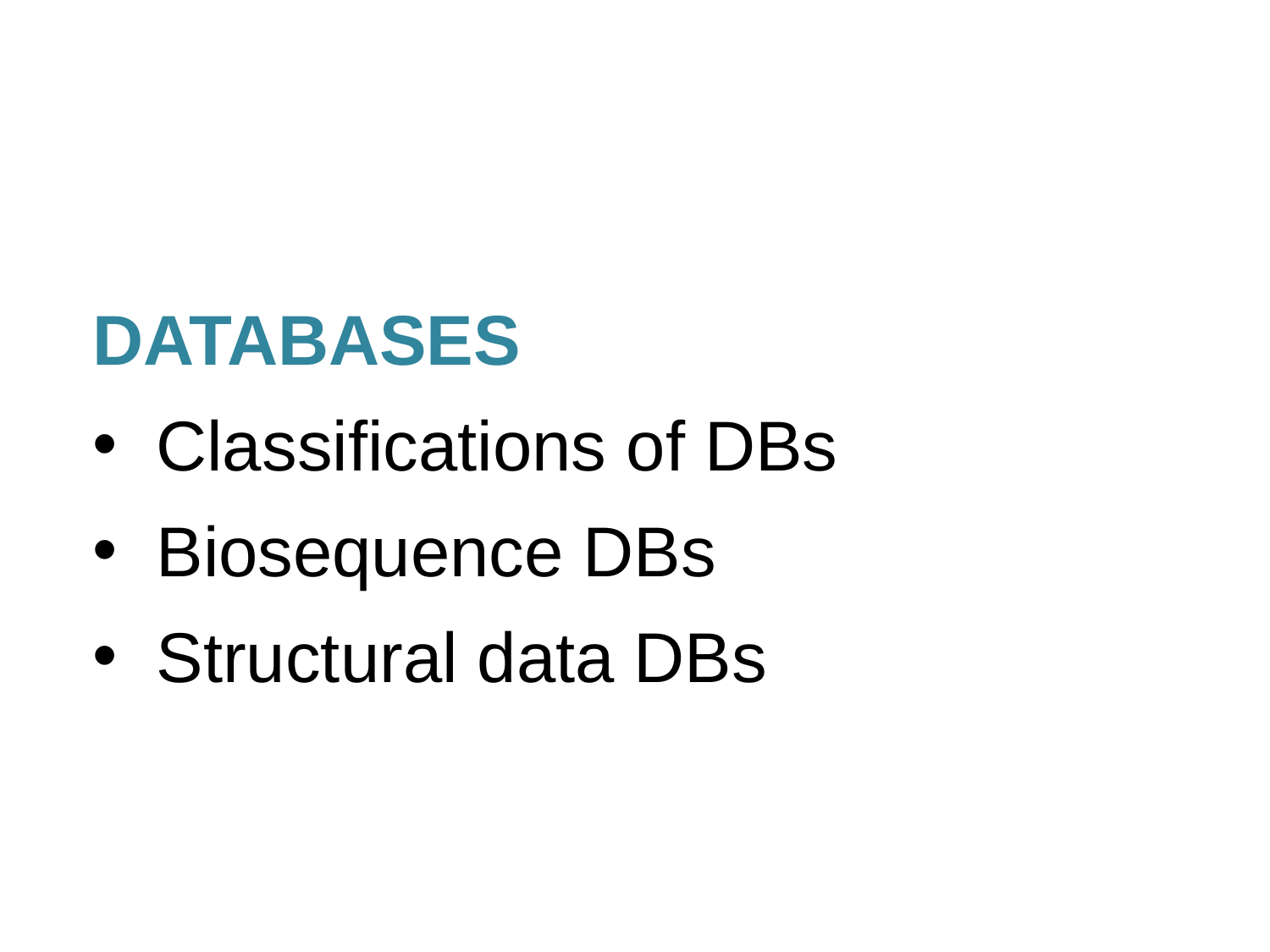

DATABASES
Classifications of DBs
Biosequence DBs
Structural data DBs